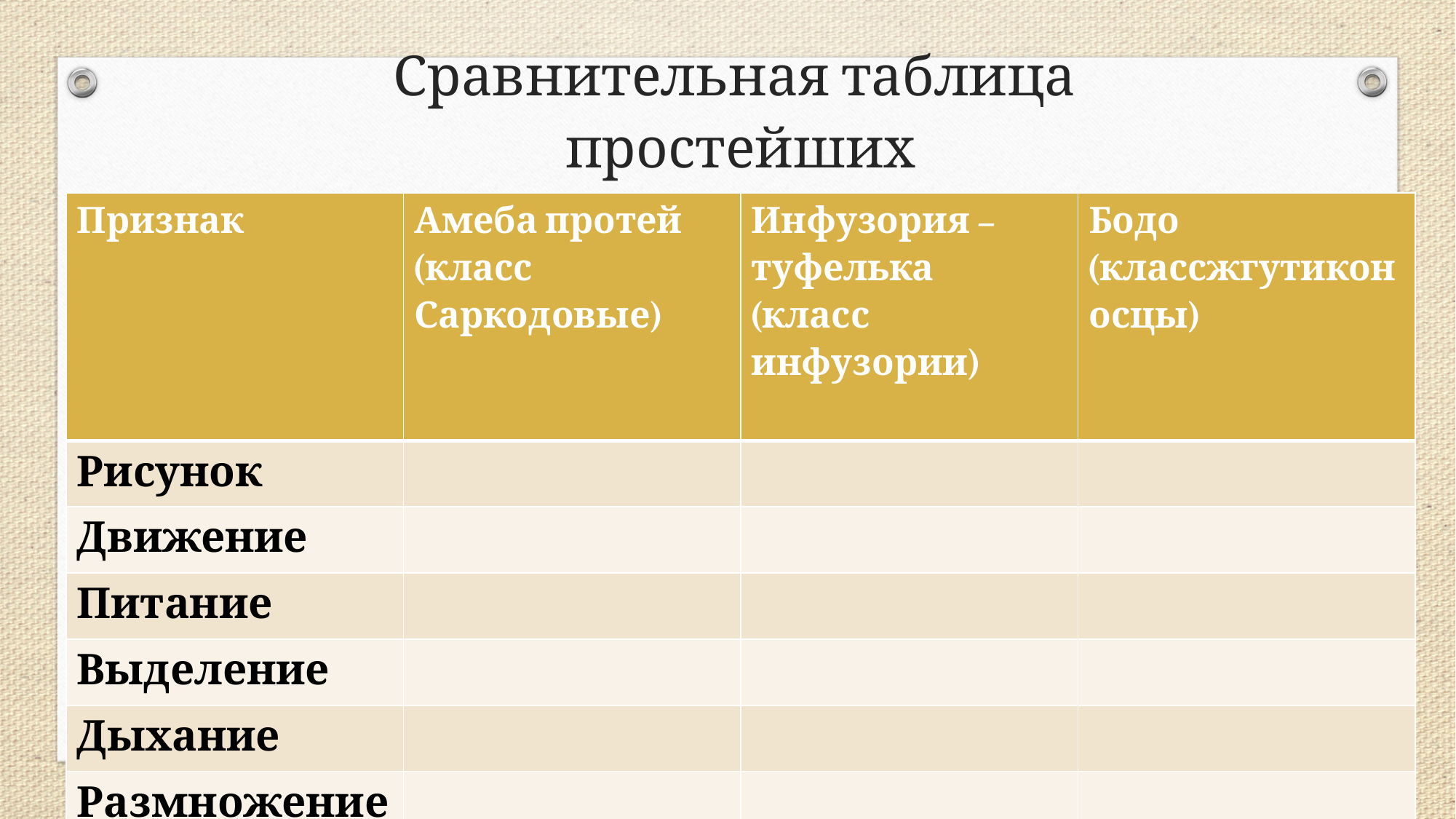

# Сравнительная таблица простейших
| Признак | Амеба протей (класс Саркодовые) | Инфузория – туфелька (класс инфузории) | Бодо (классжгутиконосцы) |
| --- | --- | --- | --- |
| Рисунок |  |  |  |
| Движение |  |  |  |
| Питание |  |  |  |
| Выделение |  |  |  |
| Дыхание |  |  |  |
| Размножение |  |  |  |
| Особенности |  |  |  |